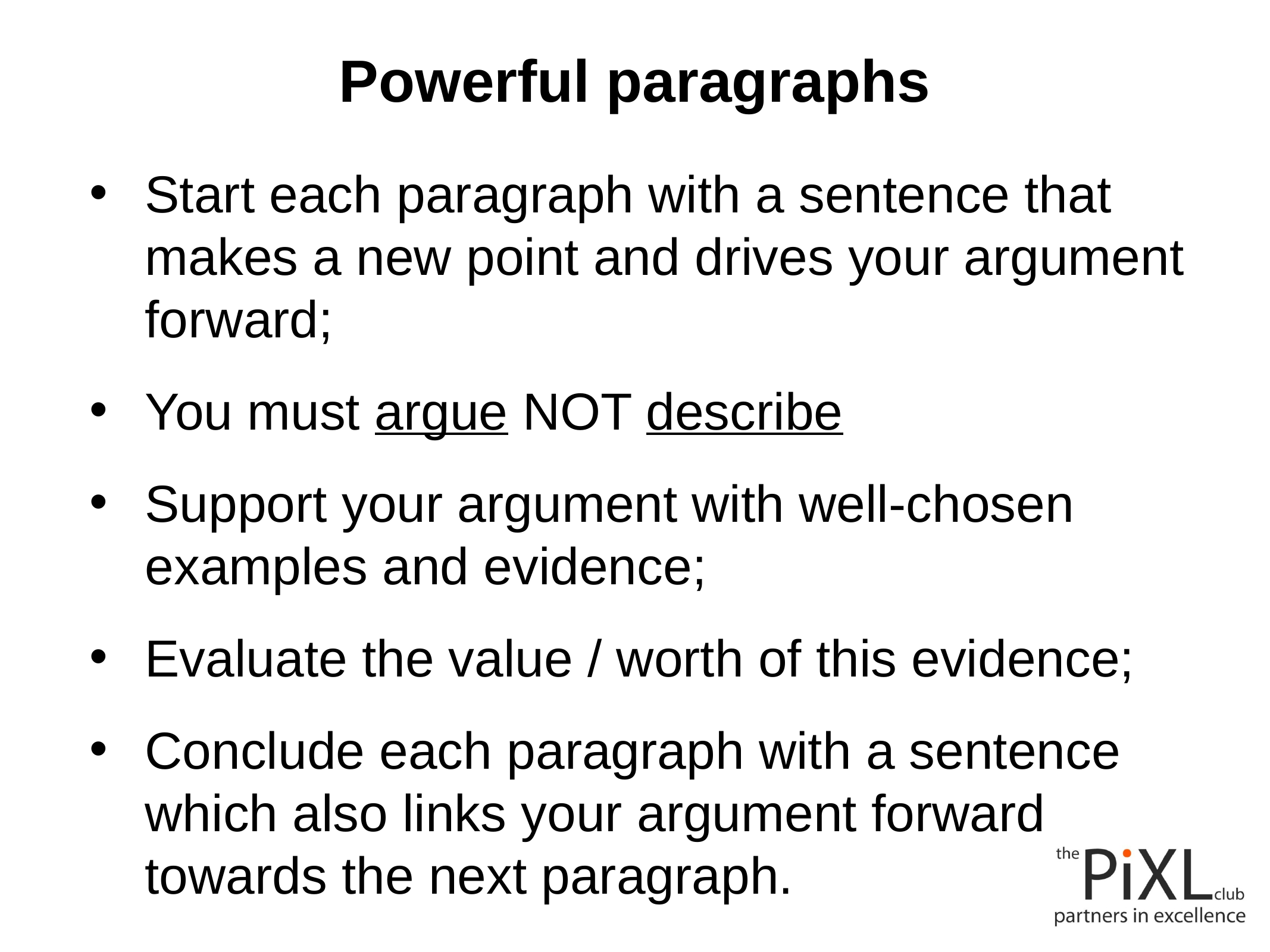

# Powerful paragraphs
Start each paragraph with a sentence that makes a new point and drives your argument forward;
You must argue NOT describe
Support your argument with well-chosen examples and evidence;
Evaluate the value / worth of this evidence;
Conclude each paragraph with a sentence which also links your argument forward towards the next paragraph.